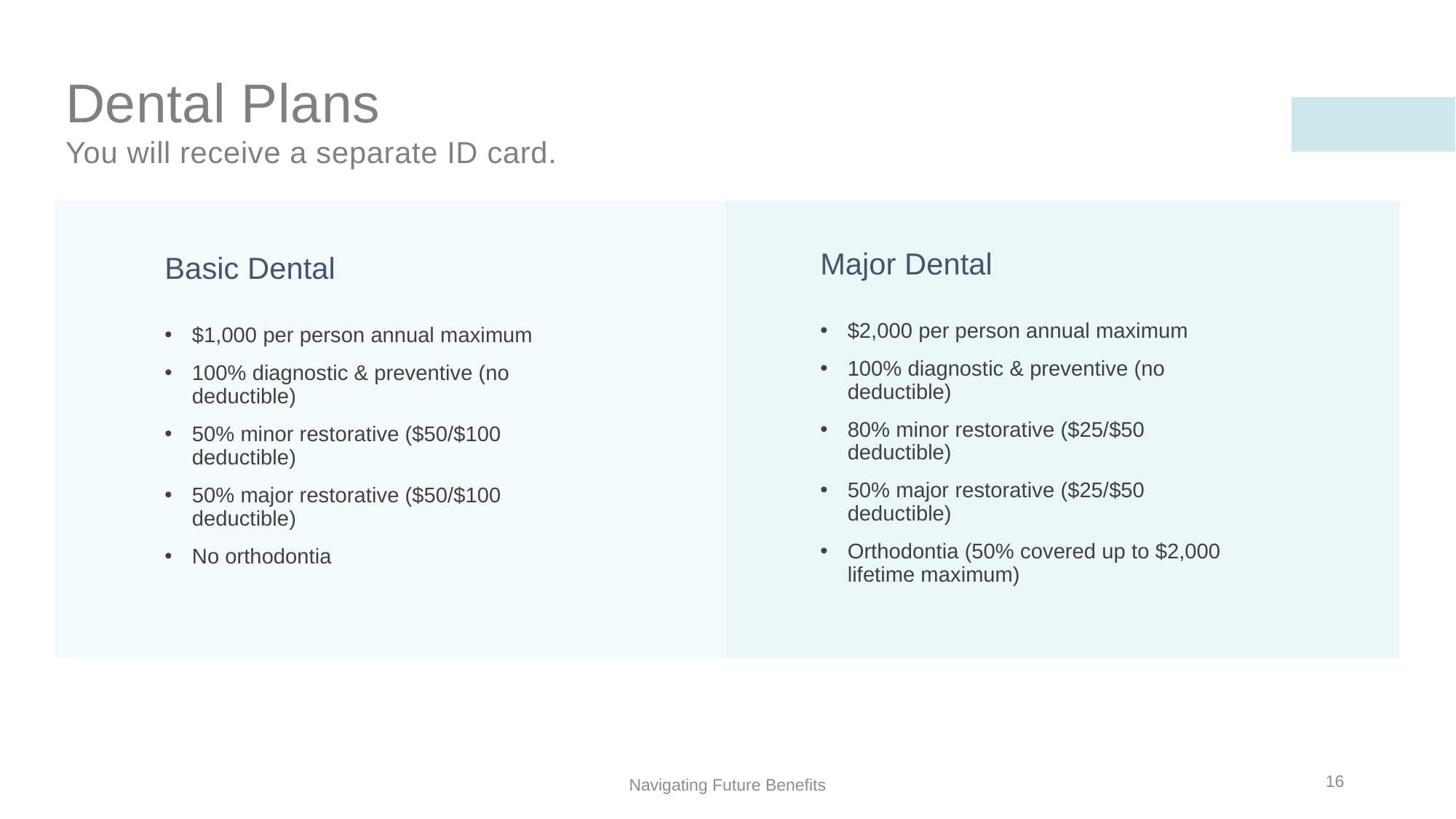

# Dental Plans
You will receive a separate ID card.
Major Dental
Basic Dental
$2,000 per person annual maximum
100% diagnostic & preventive (no deductible)
80% minor restorative ($25/$50 deductible)
50% major restorative ($25/$50 deductible)
Orthodontia (50% covered up to $2,000 lifetime maximum)
$1,000 per person annual maximum
100% diagnostic & preventive (no deductible)
50% minor restorative ($50/$100 deductible)
50% major restorative ($50/$100 deductible)
No orthodontia

16
Navigating Future Benefits